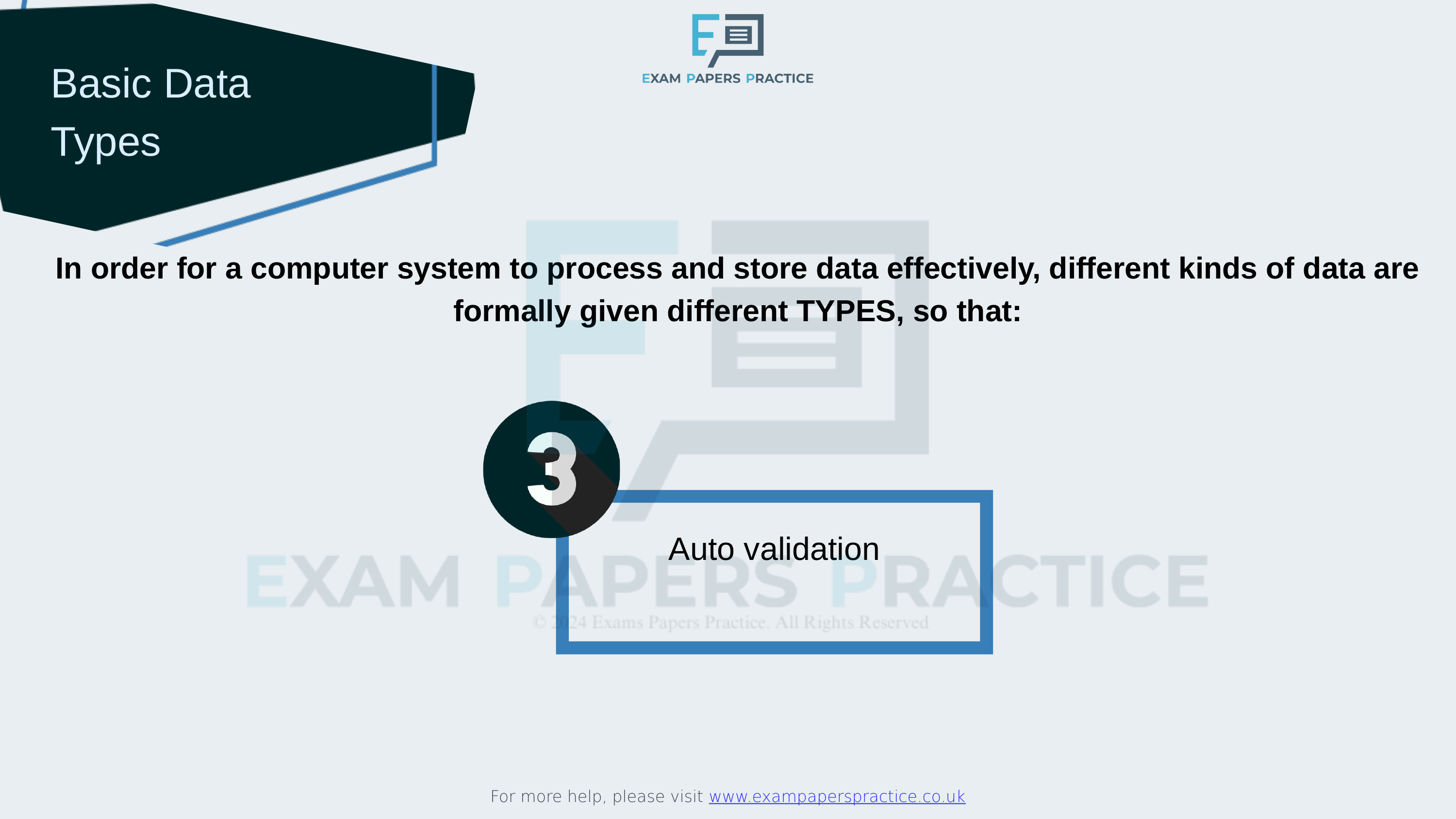

For more help, please visit www.exampaperspractice.co.uk

Basic Data
Types
In order for a computer system to process and store data effectively, different kinds of data are formally given different TYPES, so that:

Auto validation